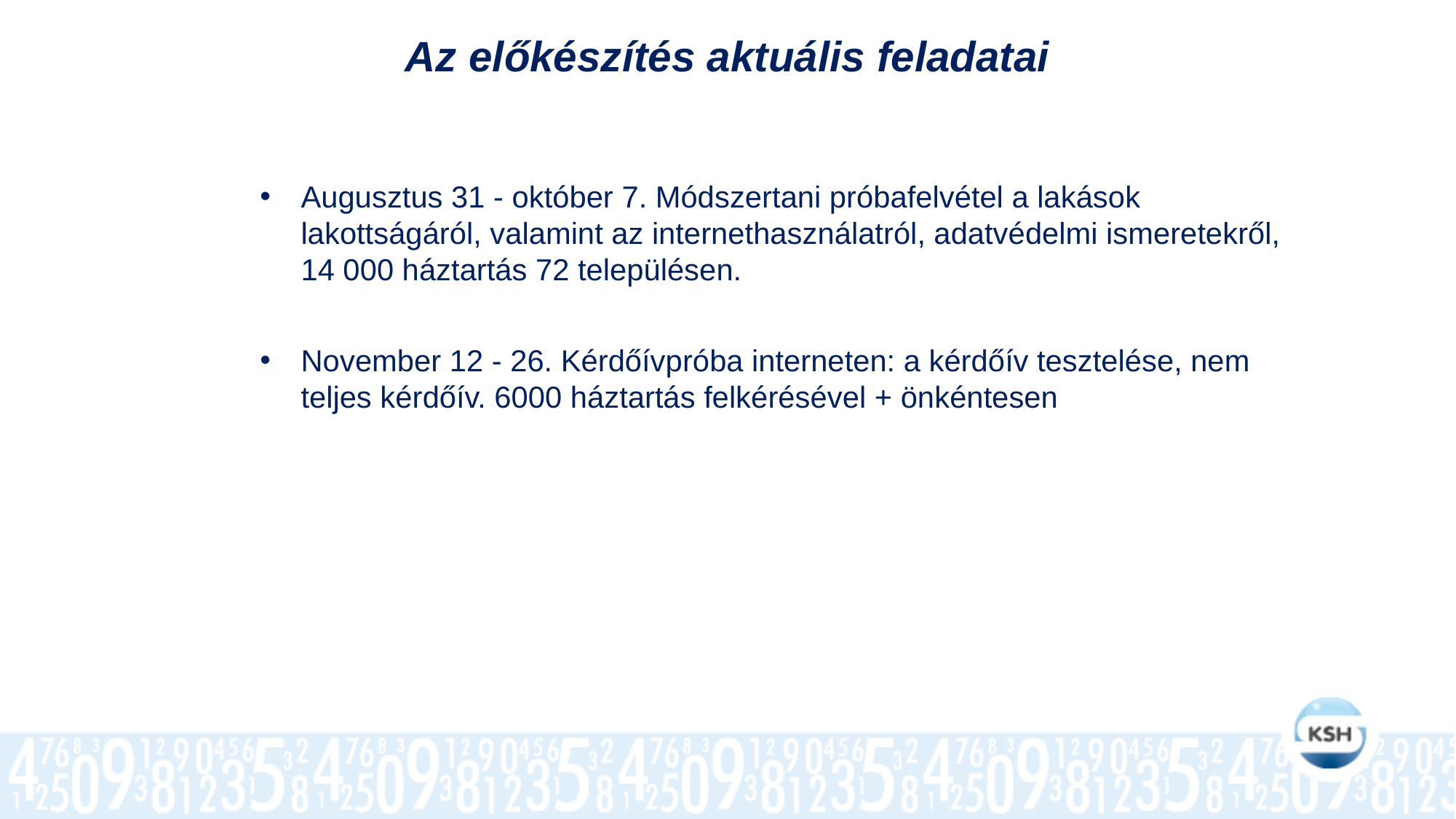

Az előkészítés aktuális feladatai
Augusztus 31 - október 7. Módszertani próbafelvétel a lakások lakottságáról, valamint az internethasználatról, adatvédelmi ismeretekről, 14 000 háztartás 72 településen.

November 12 - 26. Kérdőívpróba interneten: a kérdőív tesztelése, nem teljes kérdőív. 6000 háztartás felkérésével + önkéntesen